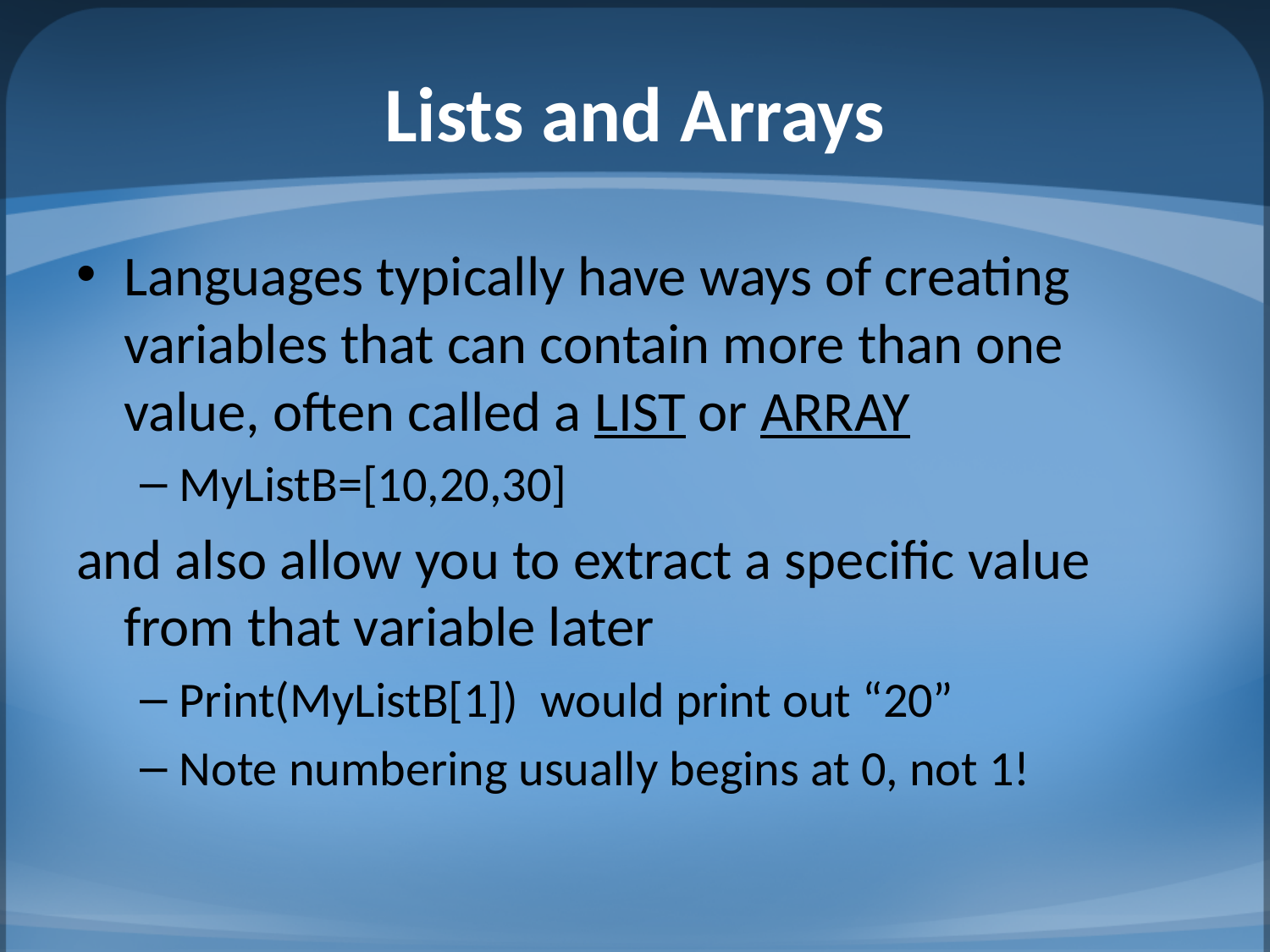

# Lists and Arrays
Languages typically have ways of creating variables that can contain more than one value, often called a LIST or ARRAY
MyListB=[10,20,30]
and also allow you to extract a specific value from that variable later
Print(MyListB[1])  would print out “20”
Note numbering usually begins at 0, not 1!